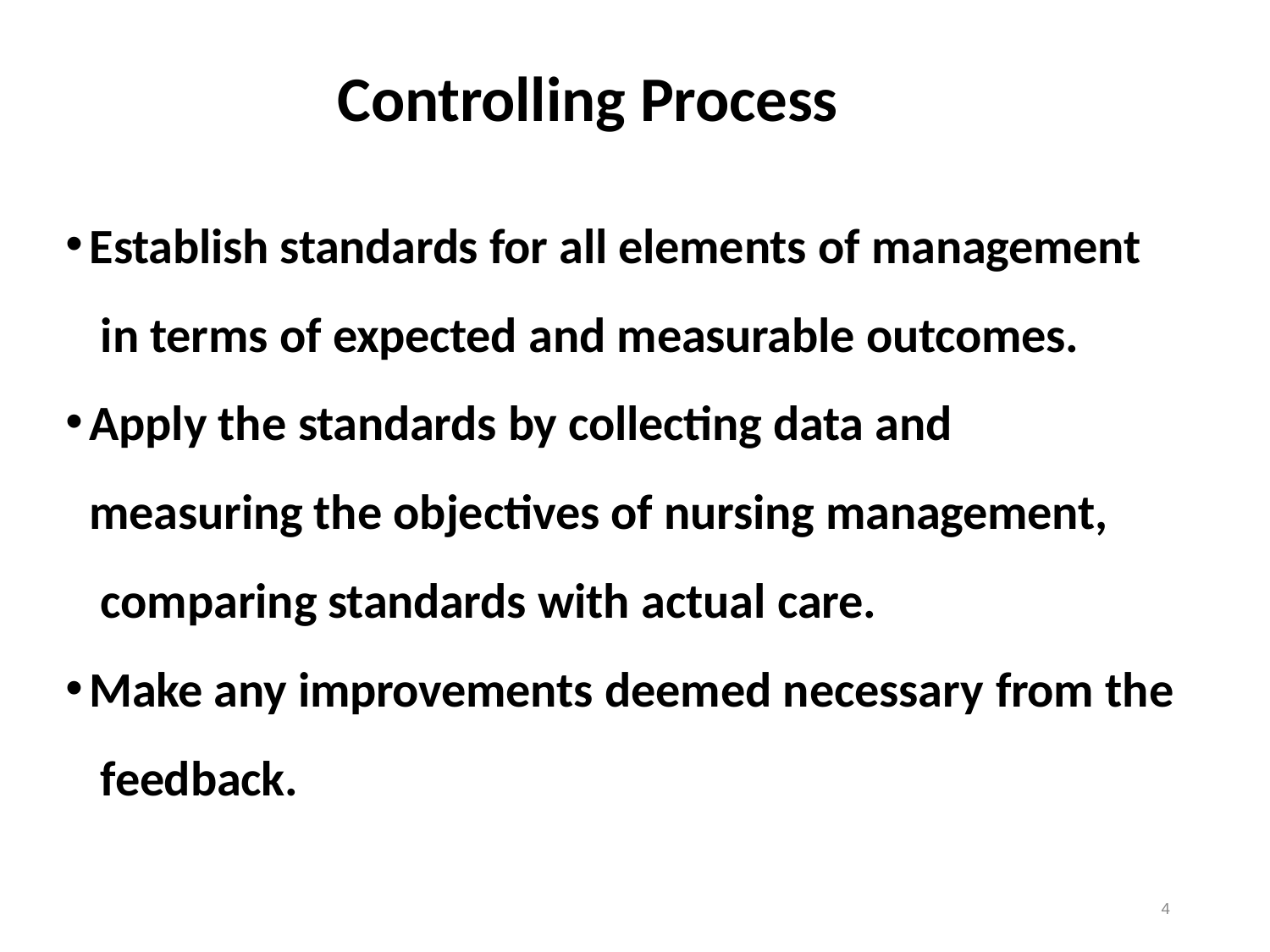

# Controlling Process
Establish standards for all elements of management  in terms of expected and measurable outcomes.
Apply the standards by collecting data and  measuring the objectives of nursing management,  comparing standards with actual care.
Make any improvements deemed necessary from the  feedback.
4